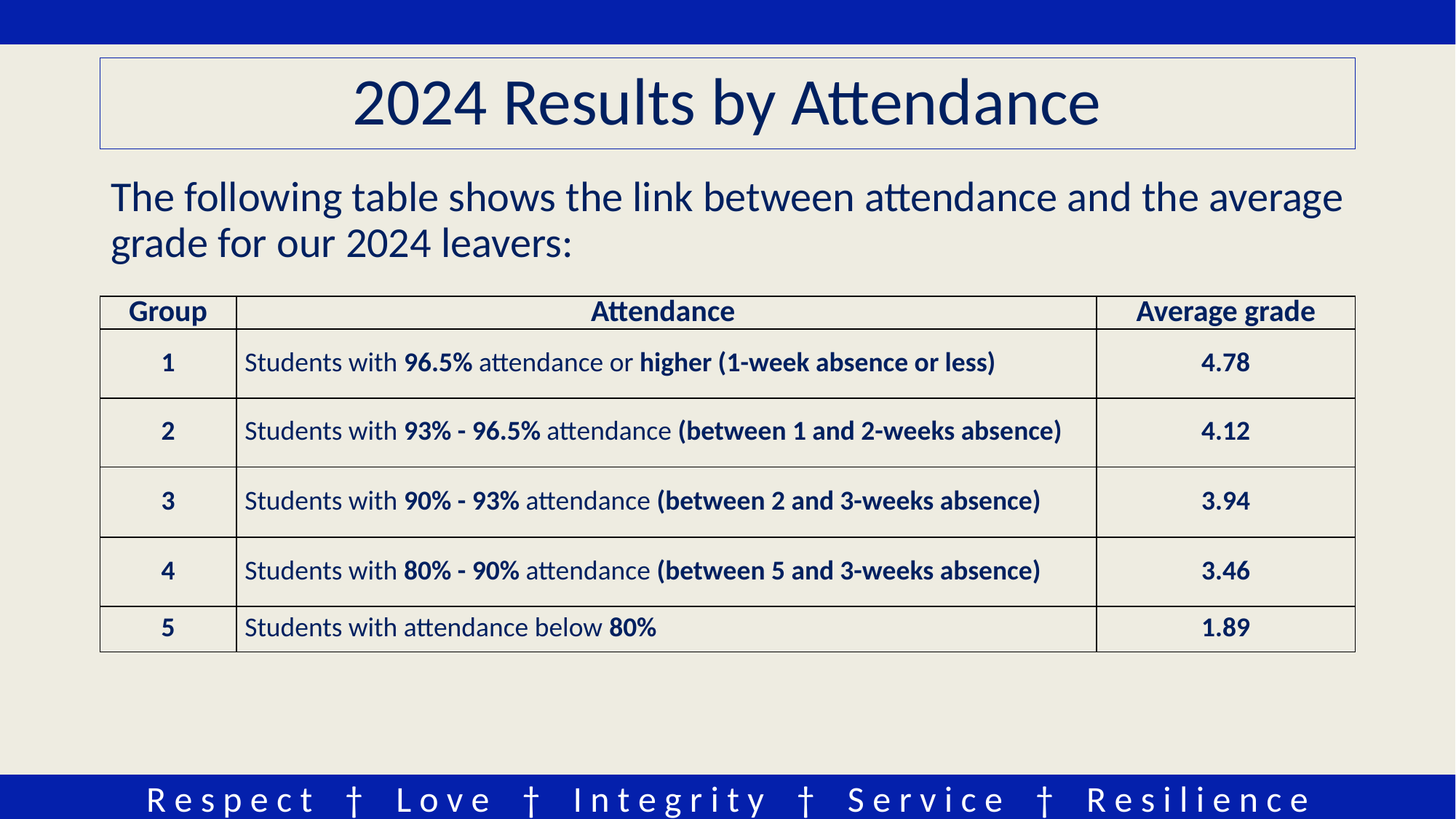

# 2024 Results by Attendance
The following table shows the link between attendance and the average grade for our 2024 leavers:

| Group | Attendance | Average grade |
| --- | --- | --- |
| 1 | Students with 96.5% attendance or higher (1-week absence or less) | 4.78 |
| 2 | Students with 93% - 96.5% attendance (between 1 and 2-weeks absence) | 4.12 |
| 3 | Students with 90% - 93% attendance (between 2 and 3-weeks absence) | 3.94 |
| 4 | Students with 80% - 90% attendance (between 5 and 3-weeks absence) | 3.46 |
| 5 | Students with attendance below 80% | 1.89 |